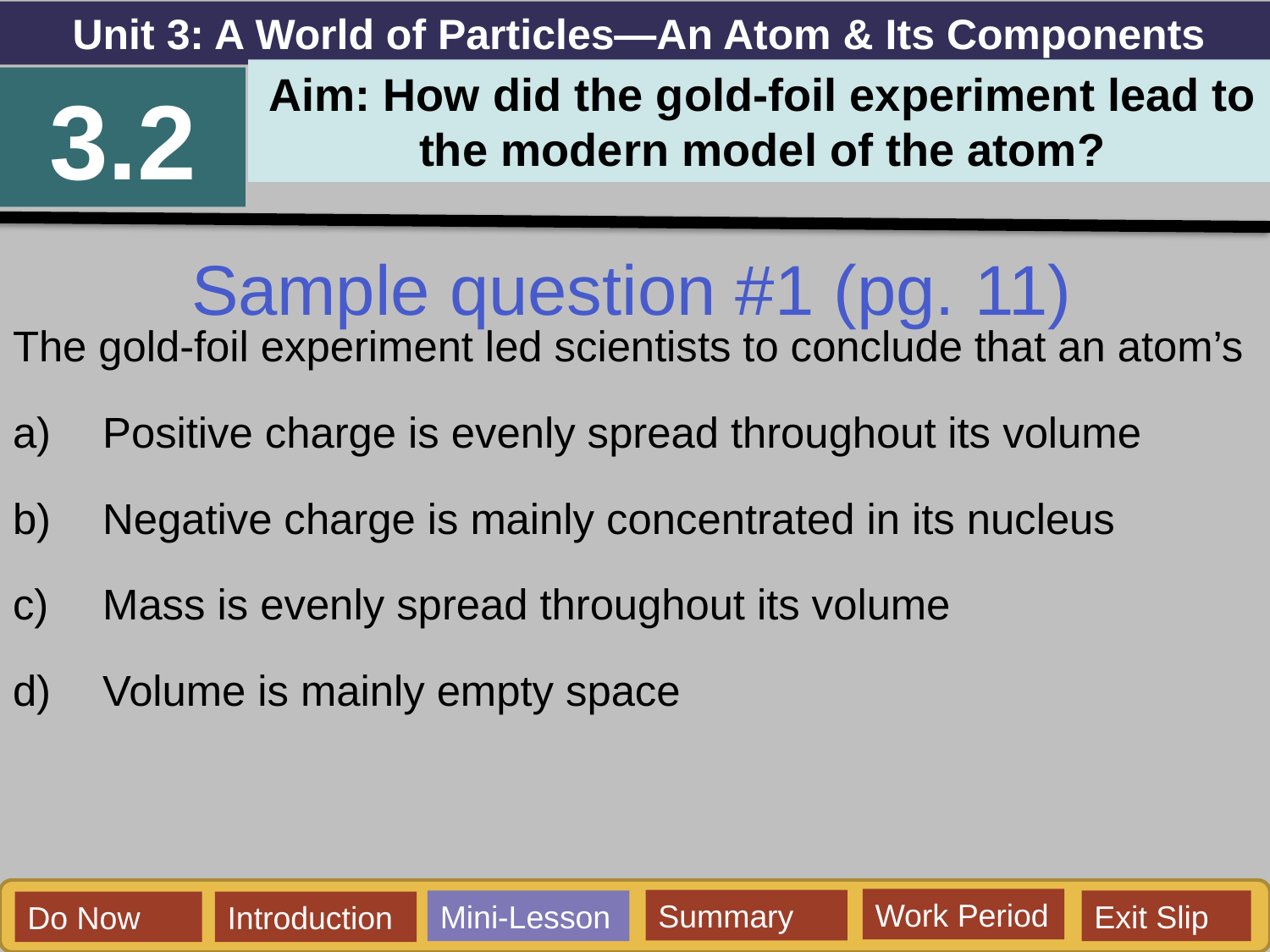

Unit 3: A World of Particles—An Atom & Its Components
Aim: How did the gold-foil experiment lead to the modern model of the atom?
3.2

The gold-foil experiment led scientists to conclude that an atom’s
Positive charge is evenly spread throughout its volume
Negative charge is mainly concentrated in its nucleus
Mass is evenly spread throughout its volume
Volume is mainly empty space

Sample question #1 (pg. 11)

Work Period
Summary
Mini-Lesson
Exit Slip
Do Now
Introduction